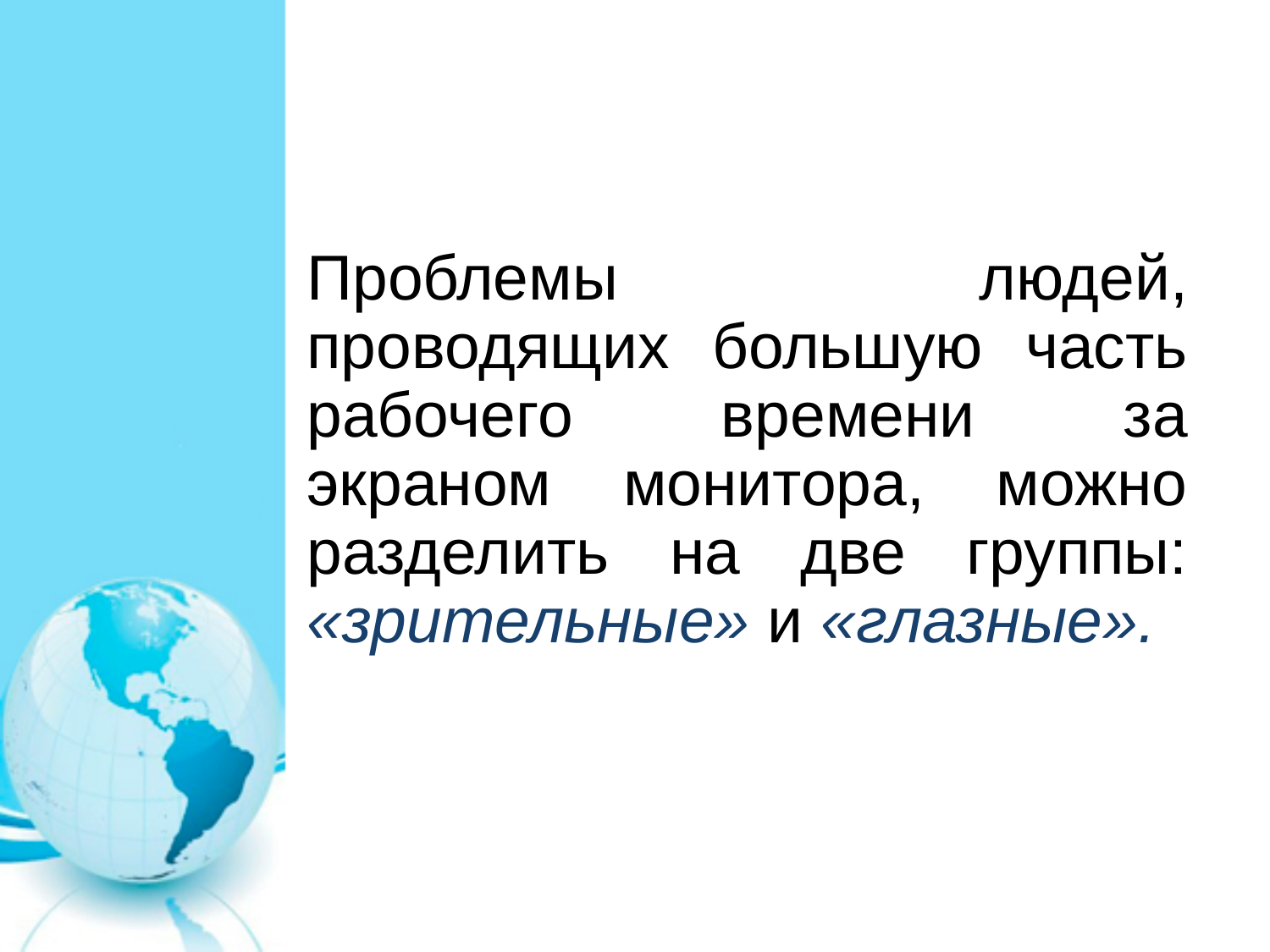

Проблемы людей, проводящих большую часть рабочего времени за экраном монитора, можно разделить на две группы: «зрительные» и «глазные».